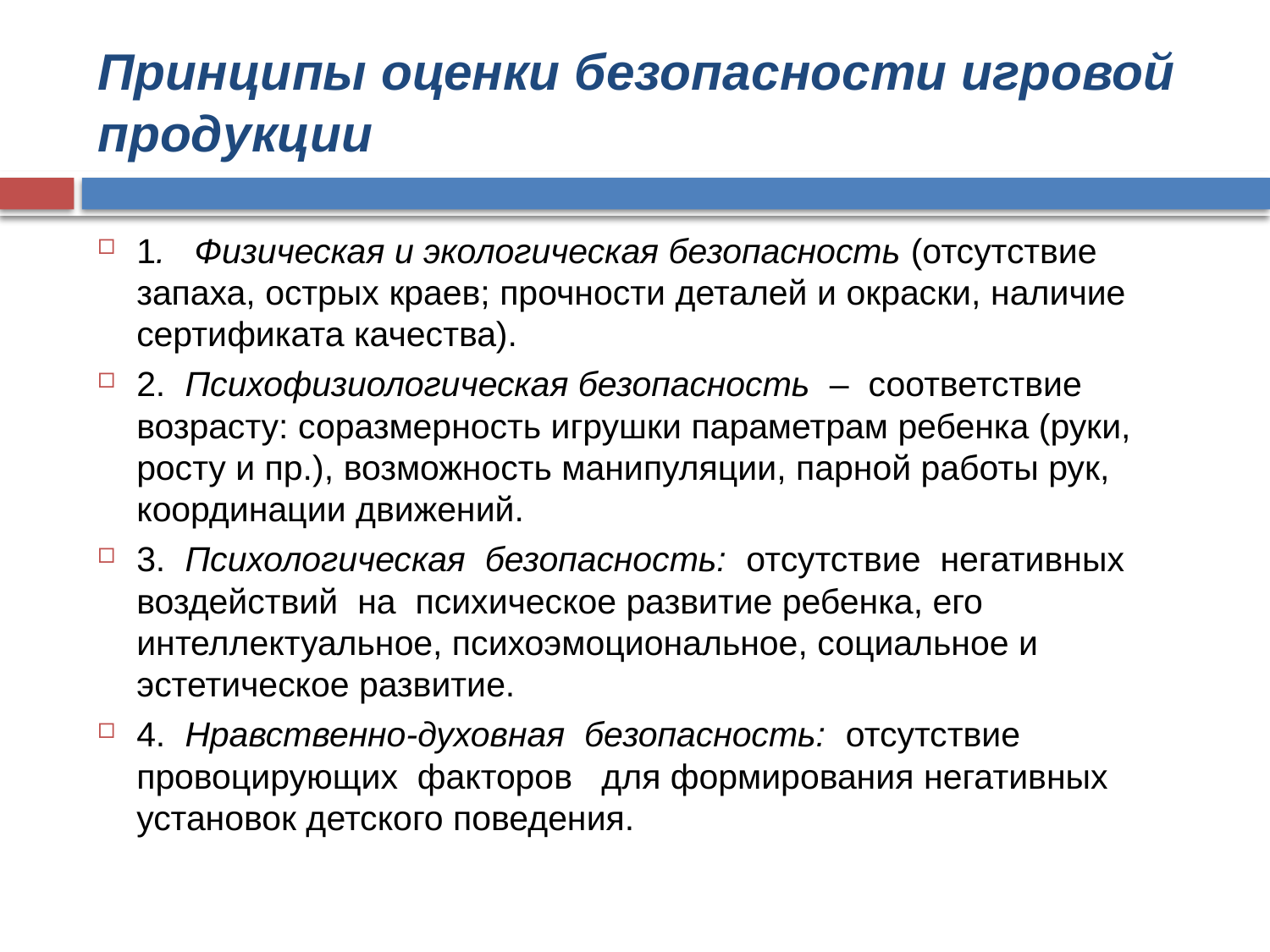

# Принципы оценки безопасности игровой продукции
1.   Физическая и экологическая безопасность (отсутствие запаха, острых краев; прочности деталей и окраски, наличие сертификата качества).
2.  Психофизиологическая безопасность  –  соответствие возрасту: соразмерность игрушки параметрам ребенка (руки,  росту и пр.), возможность манипуляции, парной работы рук, координации движений.
3.  Психологическая  безопасность:  отсутствие  негативных  воздействий  на  психическое развитие ребенка, его интеллектуальное, психоэмоциональное, социальное и эстетическое развитие.
4.  Нравственно-духовная  безопасность:  отсутствие  провоцирующих  факторов   для формирования негативных установок детского поведения.